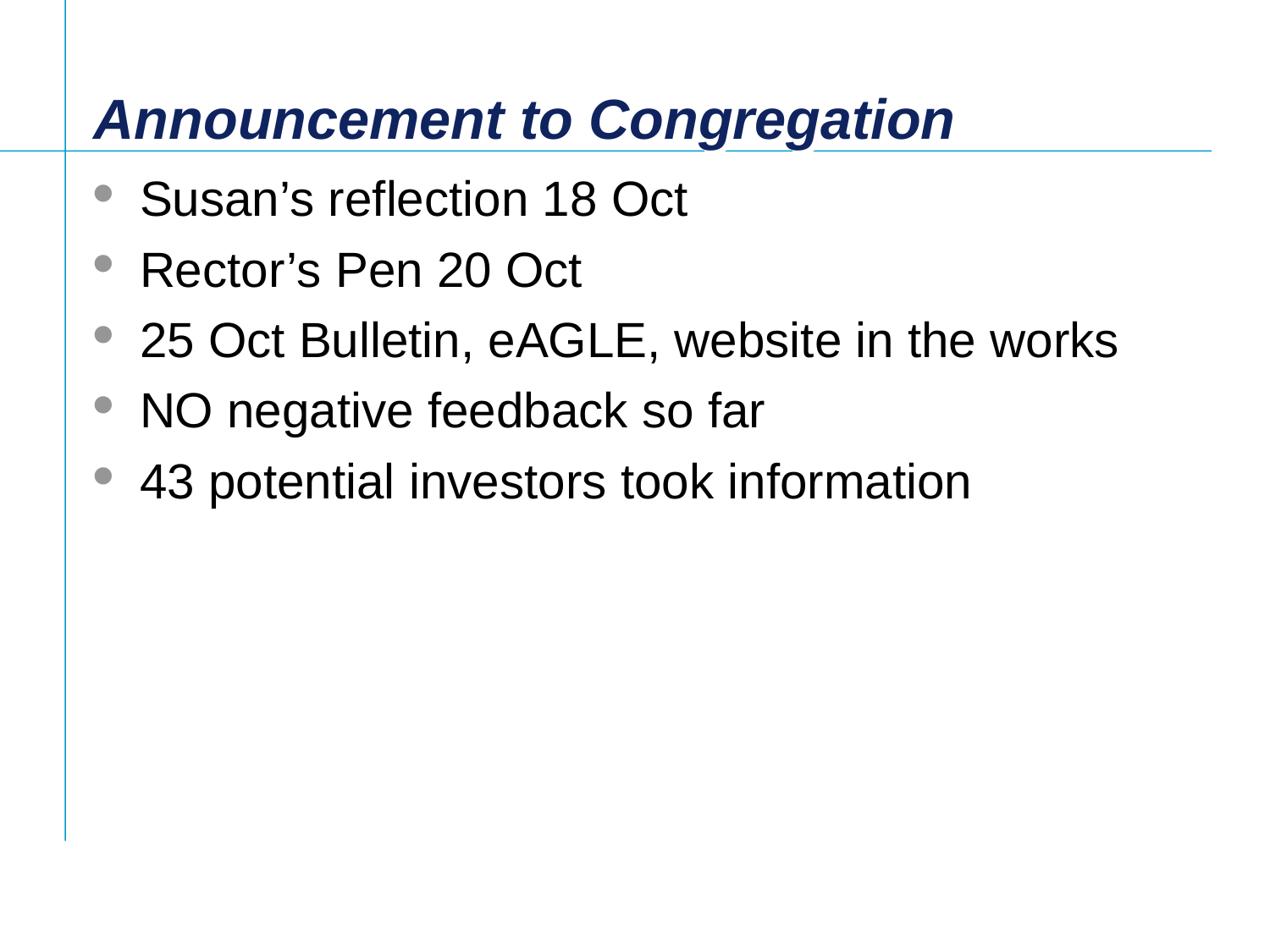

# Announcement to Congregation
Susan’s reflection 18 Oct
Rector’s Pen 20 Oct
25 Oct Bulletin, eAGLE, website in the works
NO negative feedback so far
43 potential investors took information